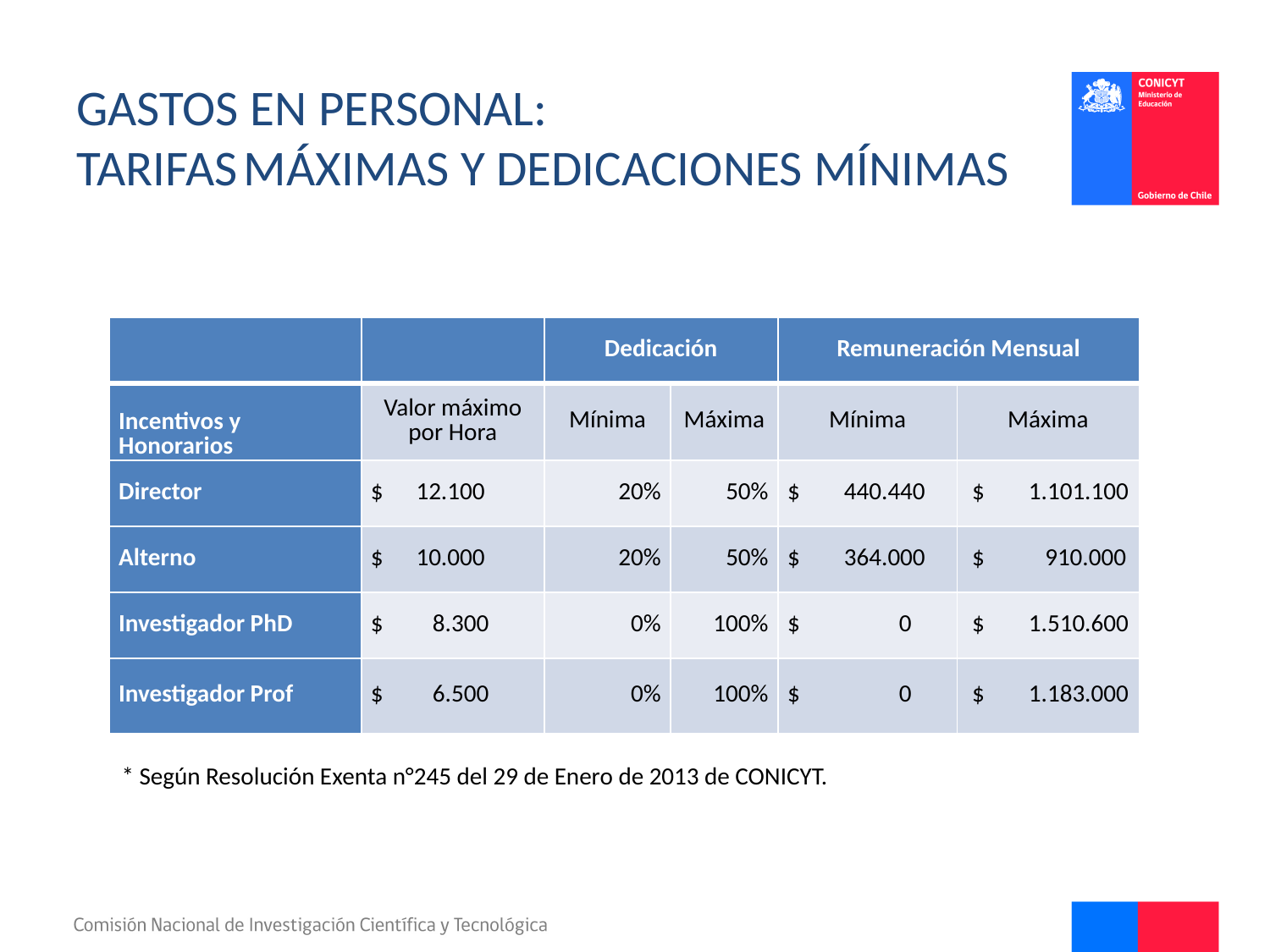

# Gastos en personal: Tarifas máximas y dedicaciones mínimas
|  |  | Dedicación |  | Remuneración Mensual |  |
| --- | --- | --- | --- | --- | --- |
| Incentivos y Honorarios | Valor máximo por Hora | Mínima | Máxima | Mínima | Máxima |
| Director | $ 12.100 | 20% | 50% | $        440.440 | $        1.101.100 |
| Alterno | $ 10.000 | 20% | 50% | $        364.000 | $           910.000 |
| Investigador PhD | $ 8.300 | 0% | 100% | $                  0 | $        1.510.600 |
| Investigador Prof | $ 6.500 | 0% | 100% | $                  0 | $        1.183.000 |
* Según Resolución Exenta n°245 del 29 de Enero de 2013 de CONICYT.